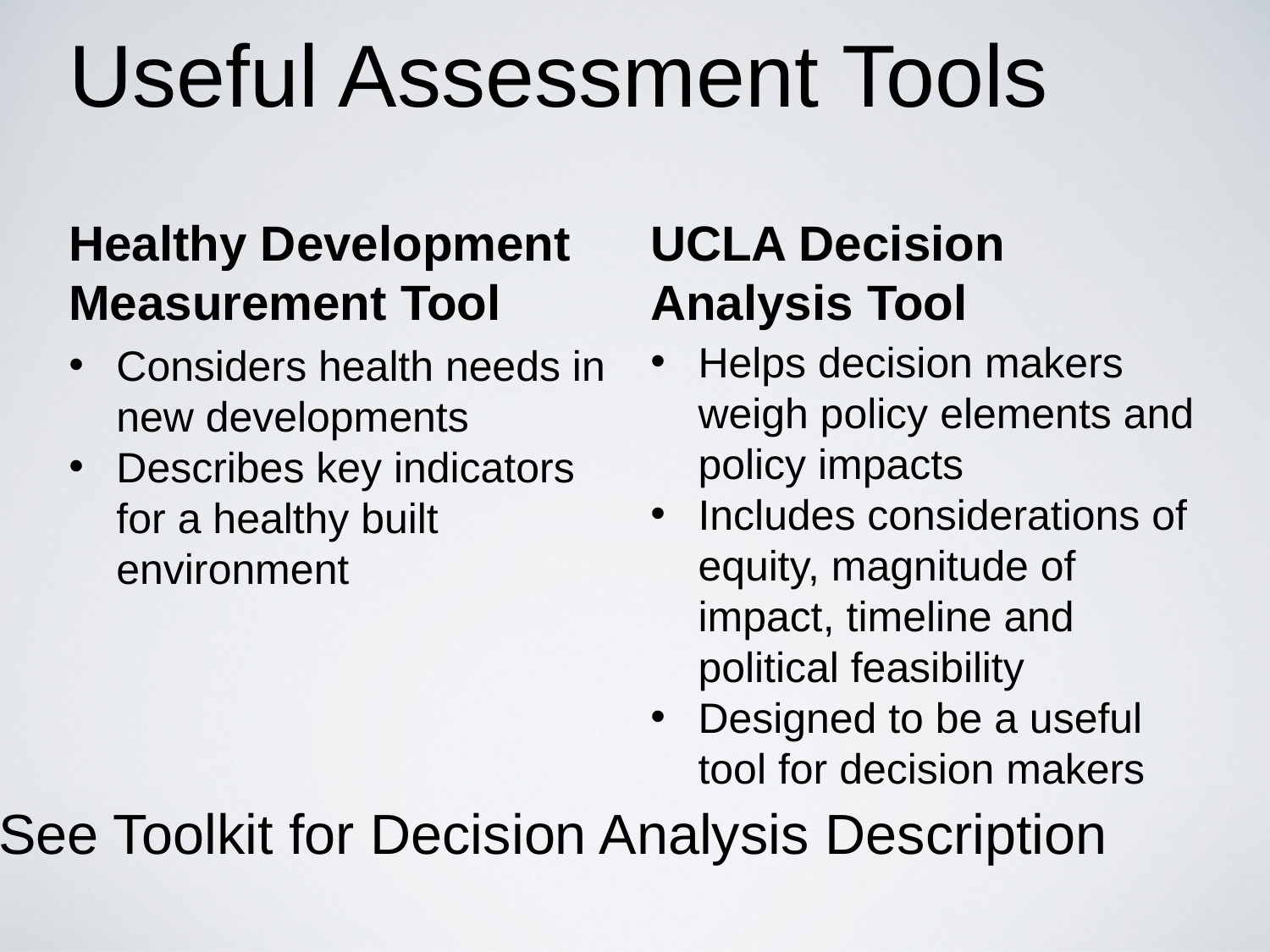

# Useful Assessment Tools
Healthy Development Measurement Tool
UCLA Decision Analysis Tool
Helps decision makers weigh policy elements and policy impacts
Includes considerations of equity, magnitude of impact, timeline and political feasibility
Designed to be a useful tool for decision makers

Considers health needs in new developments
Describes key indicators for a healthy built environment
See Toolkit for Decision Analysis Description